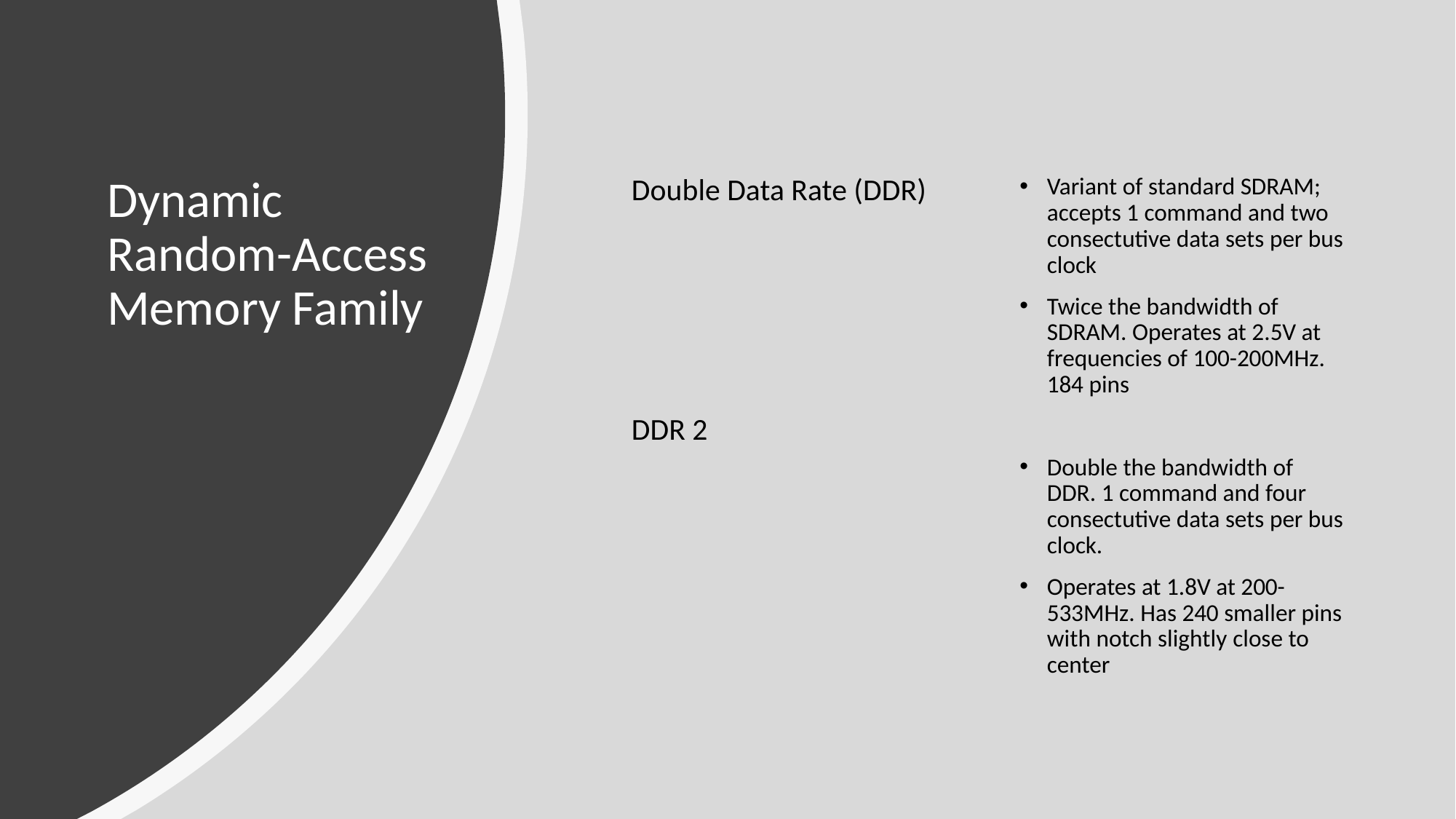

# Dynamic Random-Access Memory Family
Double Data Rate (DDR)

DDR 2
Variant of standard SDRAM; accepts 1 command and two consectutive data sets per bus clock
Twice the bandwidth of SDRAM. Operates at 2.5V at frequencies of 100-200MHz. 184 pins

Double the bandwidth of DDR. 1 command and four consectutive data sets per bus clock.
Operates at 1.8V at 200-533MHz. Has 240 smaller pins with notch slightly close to center